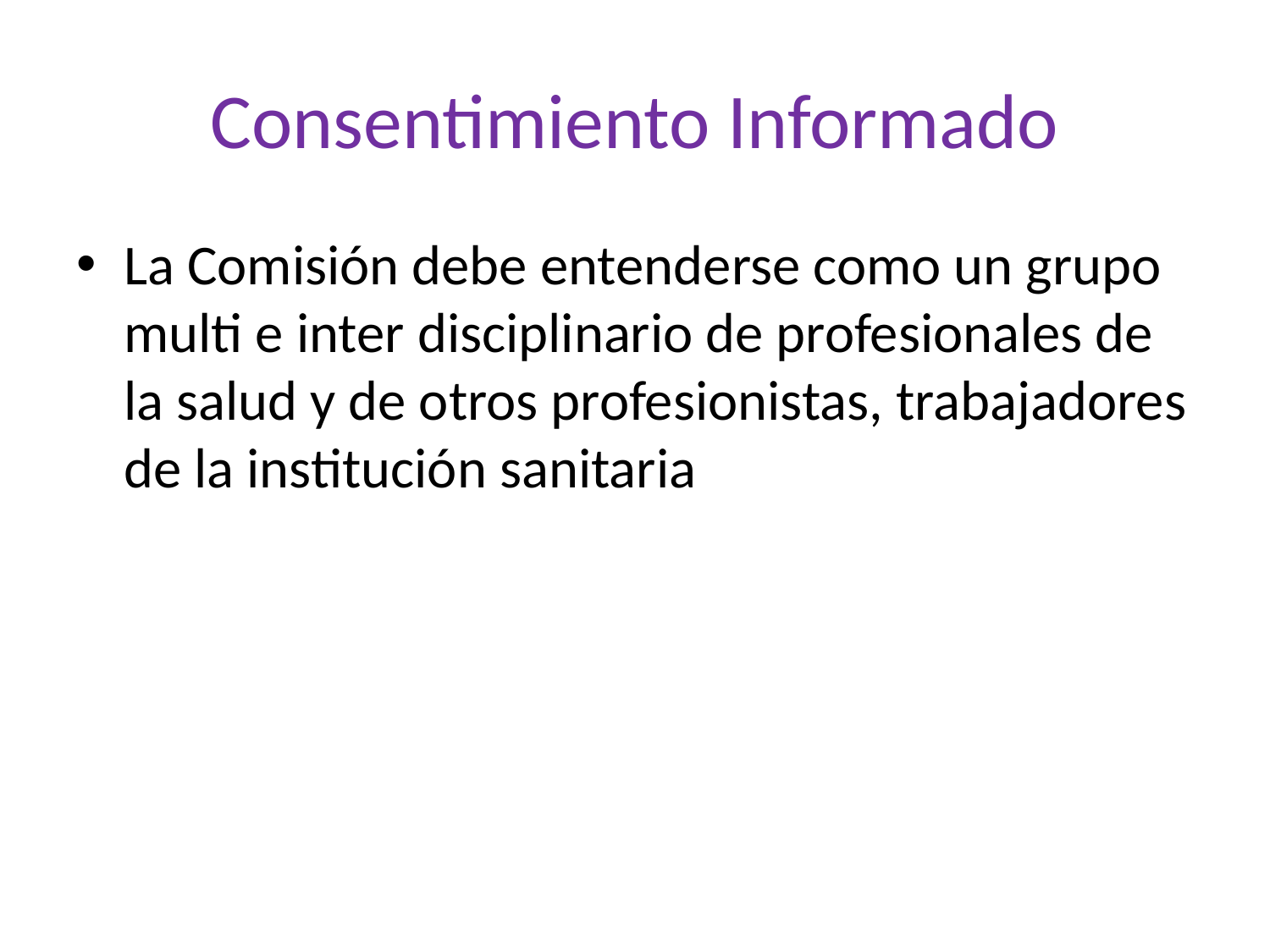

# Consentimiento Informado
La Comisión debe entenderse como un grupo multi e inter disciplinario de profesionales de la salud y de otros profesionistas, trabajadores de la institución sanitaria